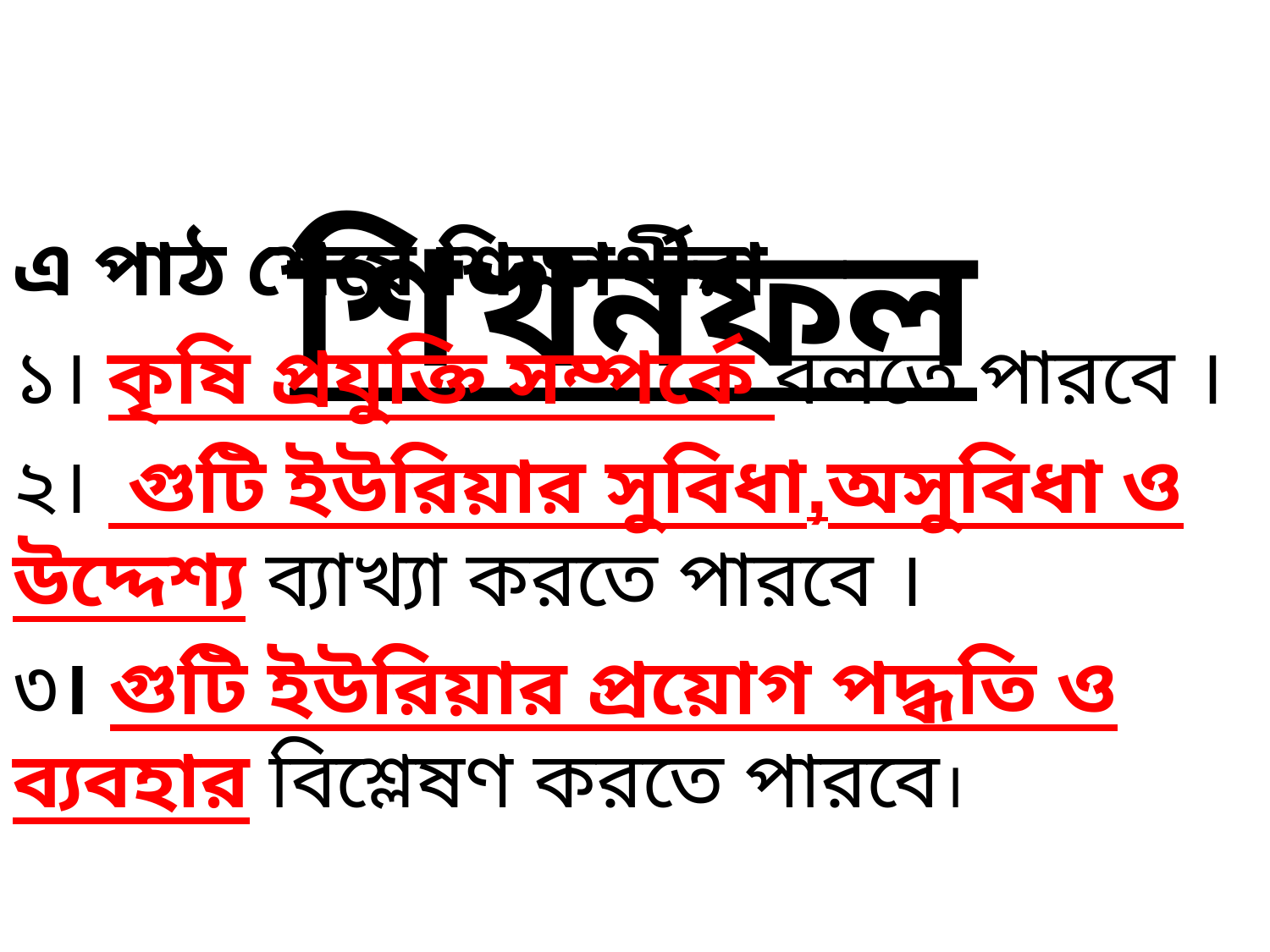

# শিখনফল
এ পাঠ শেষে শিক্ষার্থীরা –
১। কৃষি প্রযুক্তি সম্পর্কে বলতে পারবে ।
২।  গুটি ইউরিয়ার সুবিধা,অসুবিধা ও উদ্দেশ্য ব্যাখ্যা করতে পারবে ।
৩। গুটি ইউরিয়ার প্রয়োগ পদ্ধতি ও ব্যবহার বিশ্লেষণ করতে পারবে।